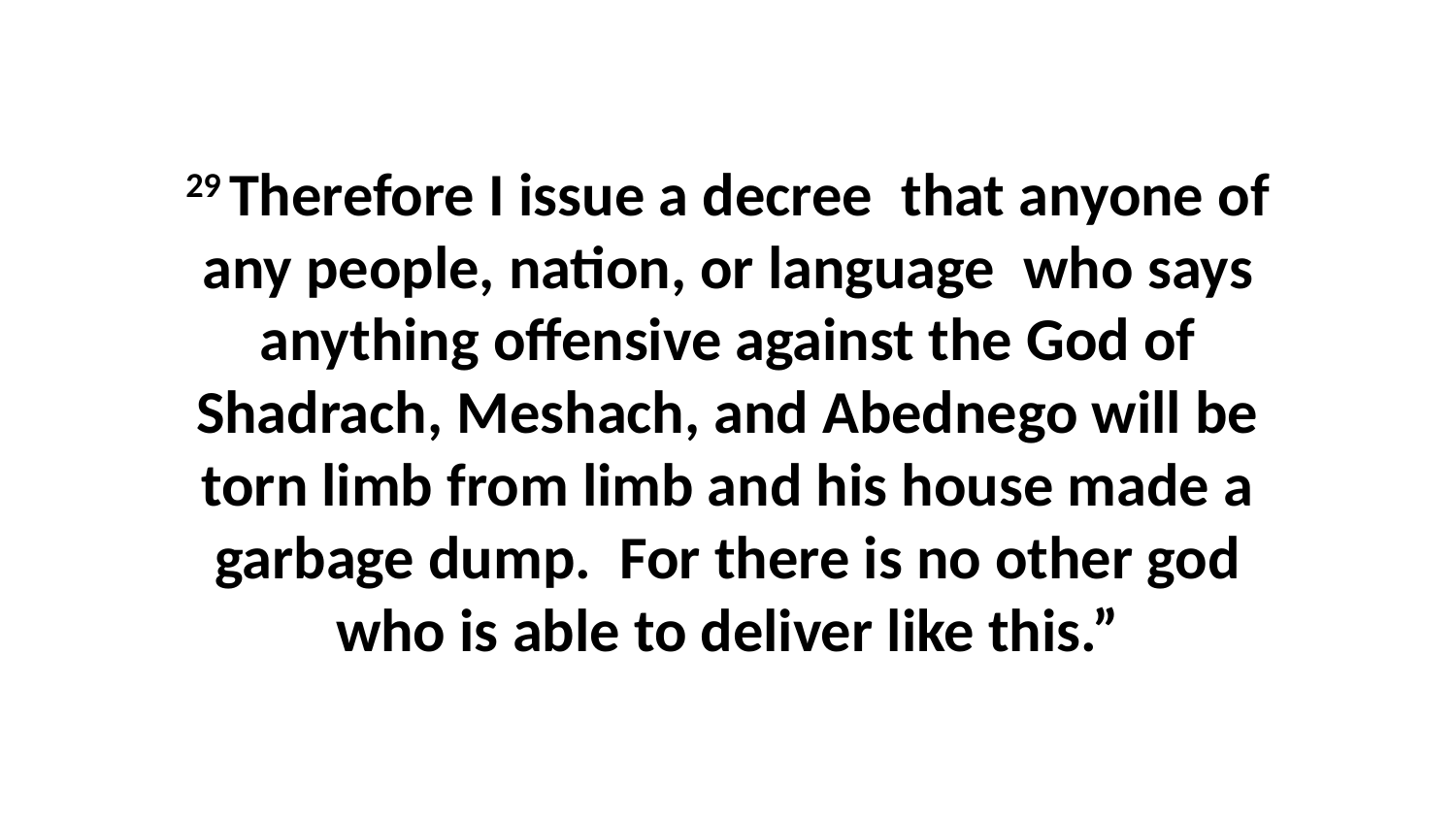

29 Therefore I issue a decree  that anyone of any people, nation, or language  who says anything offensive against the God of Shadrach, Meshach, and Abednego will be torn limb from limb and his house made a garbage dump.  For there is no other god who is able to deliver like this.”